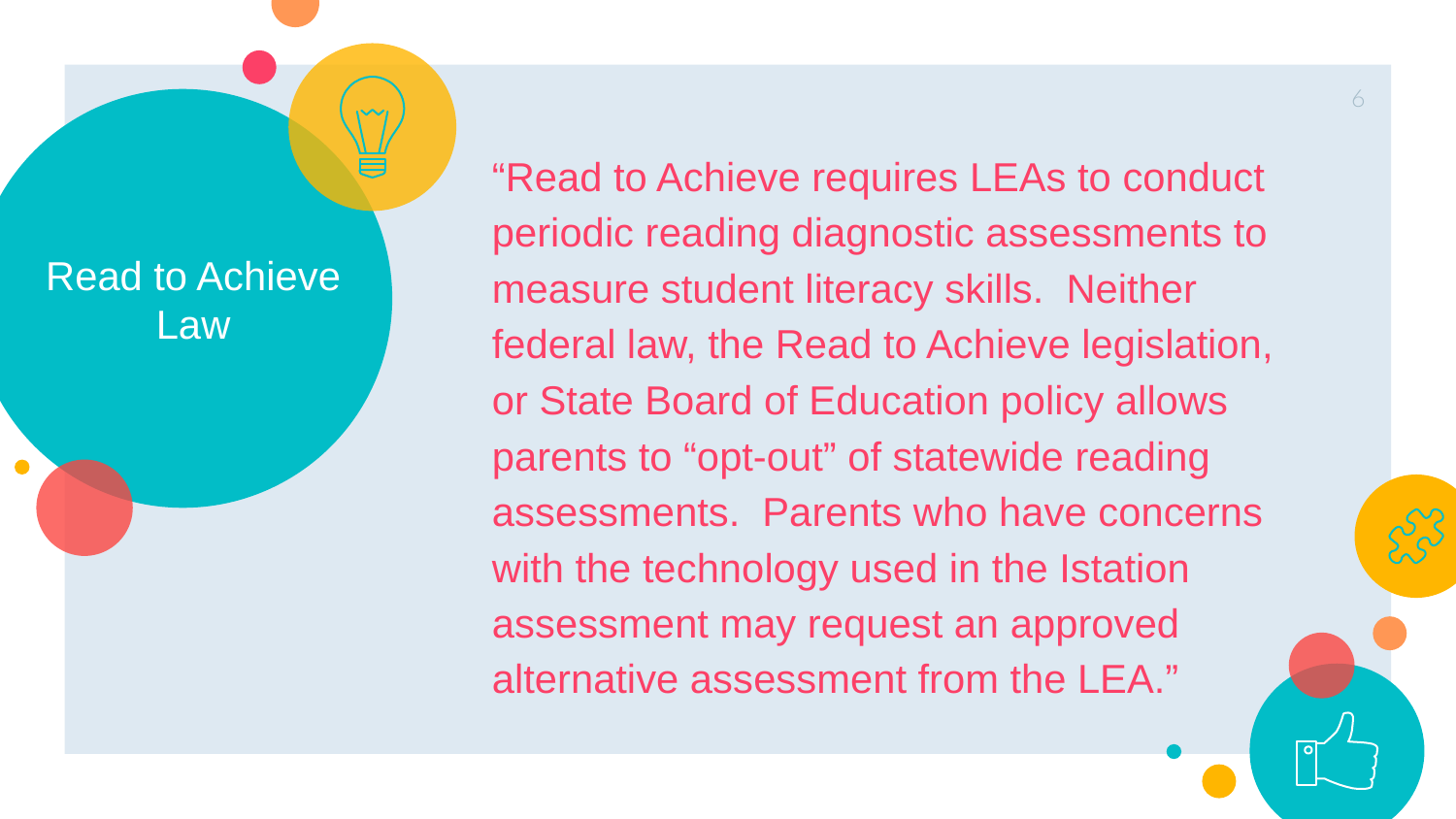

6
# Read to Achieve Law
“Read to Achieve requires LEAs to conduct periodic reading diagnostic assessments to measure student literacy skills.  Neither federal law, the Read to Achieve legislation, or State Board of Education policy allows parents to “opt-out” of statewide reading assessments.  Parents who have concerns with the technology used in the Istation assessment may request an approved alternative assessment from the LEA.”